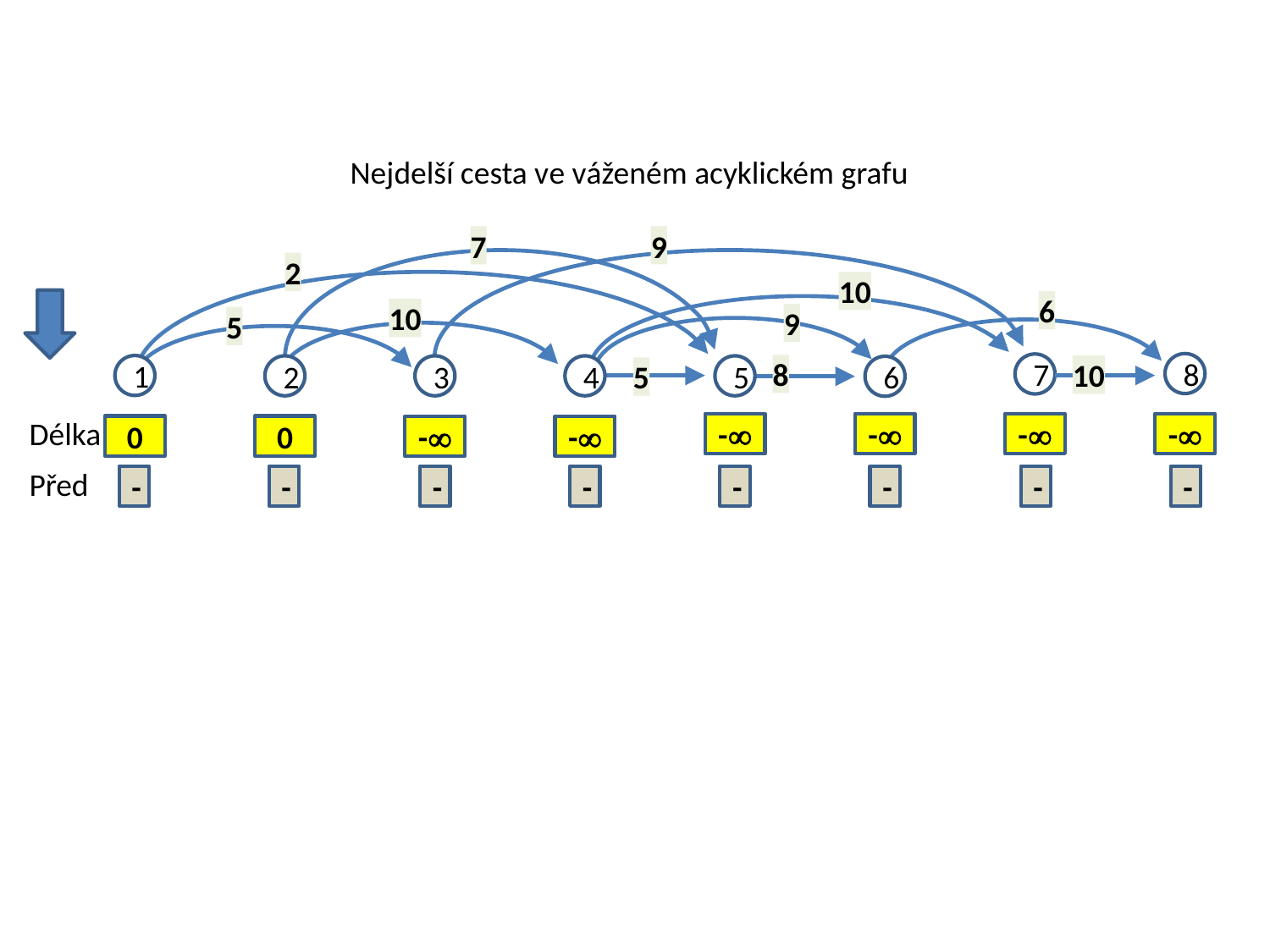

Nejdelší cesta ve váženém acyklickém grafu
7
9

2

10

6

10
9
5

8
7
8
1
10
2
3
4
5
6
5
Délka
-∞
-∞
-∞
-∞
0
0
-∞
-∞
Před
-
-
-
-
-
-
-
-